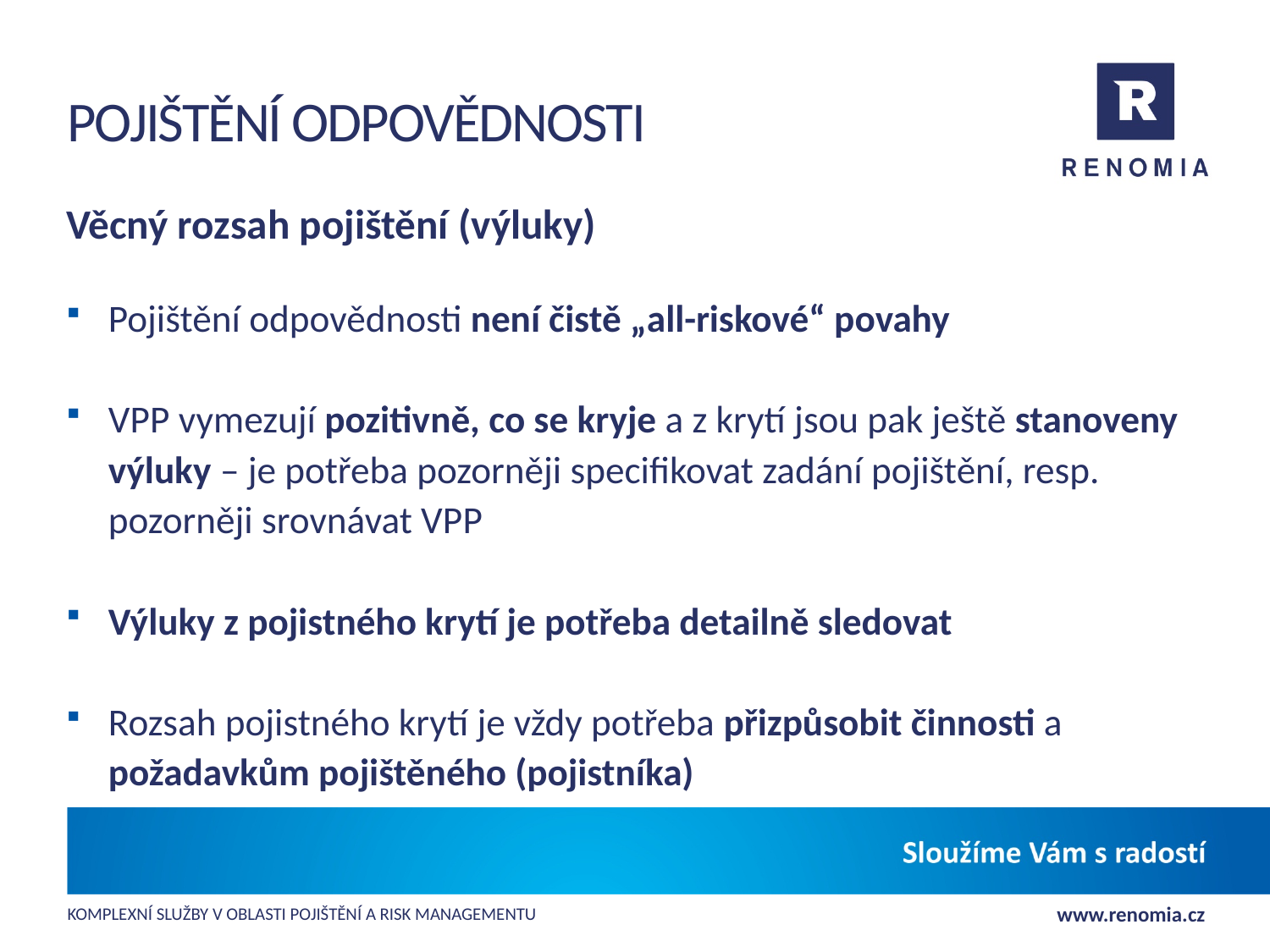

# Pojištění odpovědnosti
Věcný rozsah pojištění (výluky)

Pojištění odpovědnosti není čistě „all-riskové“ povahy

VPP vymezují pozitivně, co se kryje a z krytí jsou pak ještě stanoveny výluky – je potřeba pozorněji specifikovat zadání pojištění, resp. pozorněji srovnávat VPP

Výluky z pojistného krytí je potřeba detailně sledovat

Rozsah pojistného krytí je vždy potřeba přizpůsobit činnosti a požadavkům pojištěného (pojistníka)